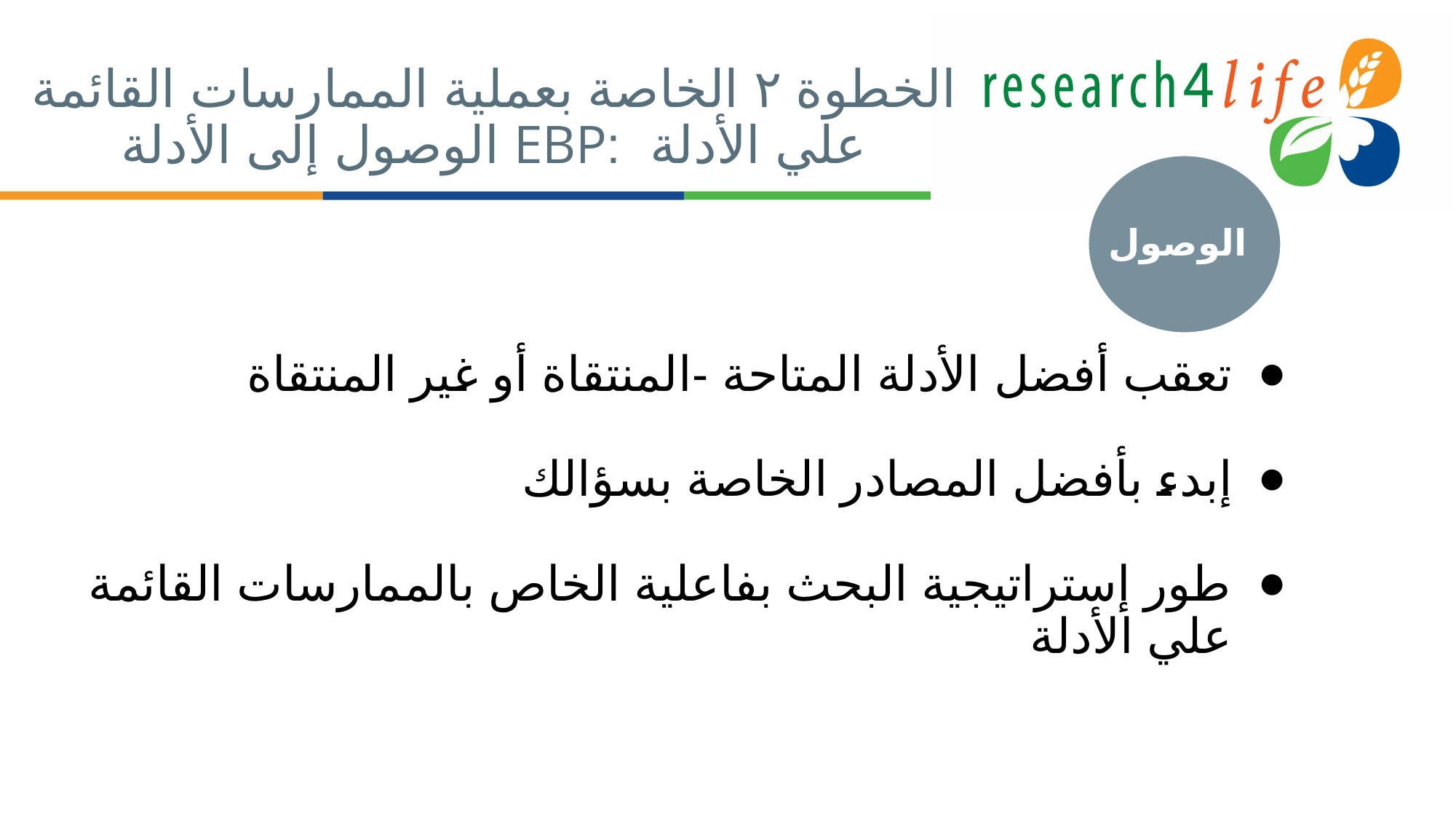

# الخطوة ٢ الخاصة بعملية الممارسات القائمة علي الأدلة  :EBP الوصول إلى الأدلة

الوصول
تعقب أفضل الأدلة المتاحة -المنتقاة أو غير المنتقاة

إبدء بأفضل المصادر الخاصة بسؤالك

طور إستراتيجية البحث بفاعلية الخاص بالممارسات القائمة علي الأدلة